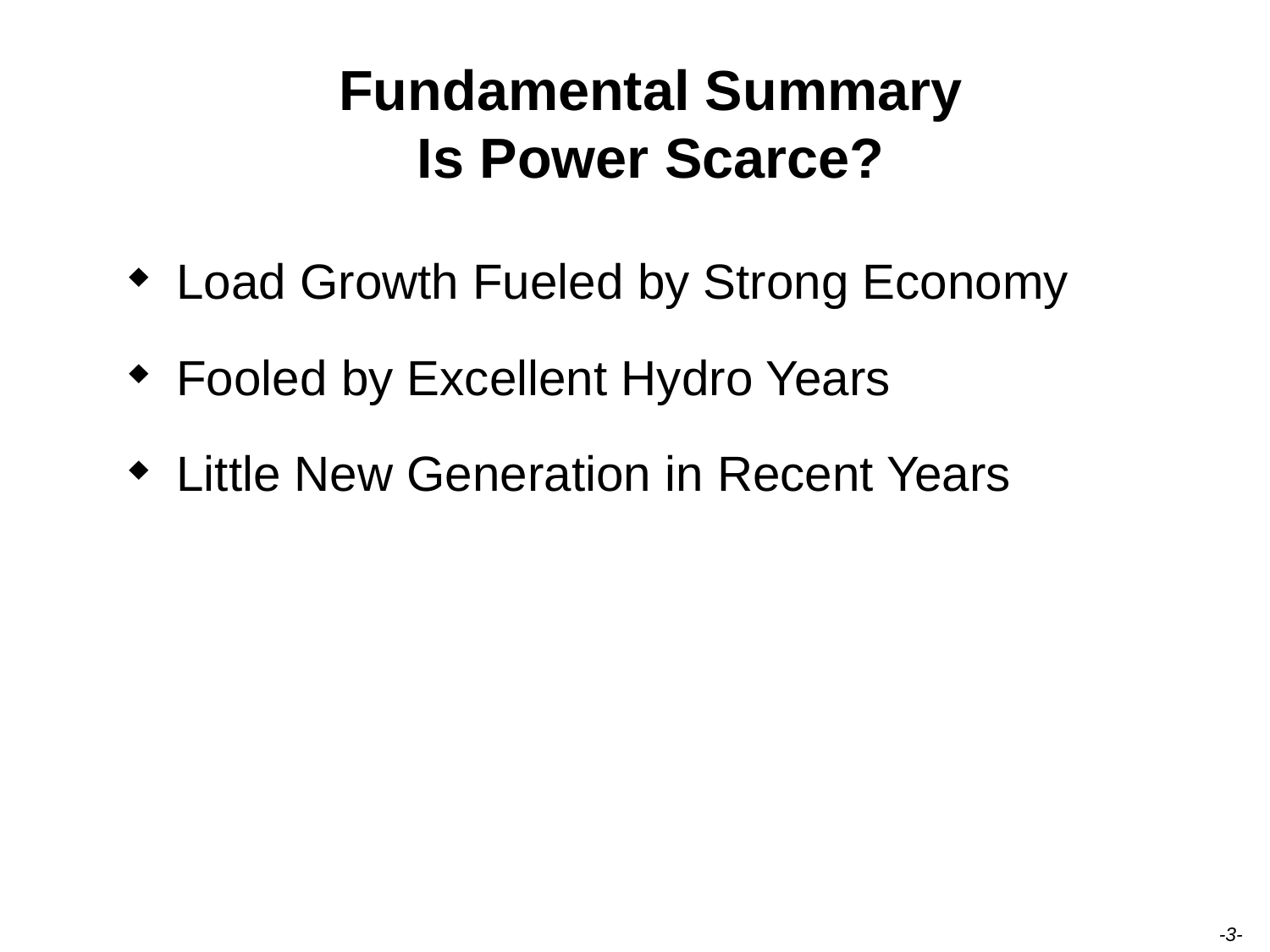

# Fundamental Summary Is Power Scarce?
Load Growth Fueled by Strong Economy
Fooled by Excellent Hydro Years
Little New Generation in Recent Years
-3-